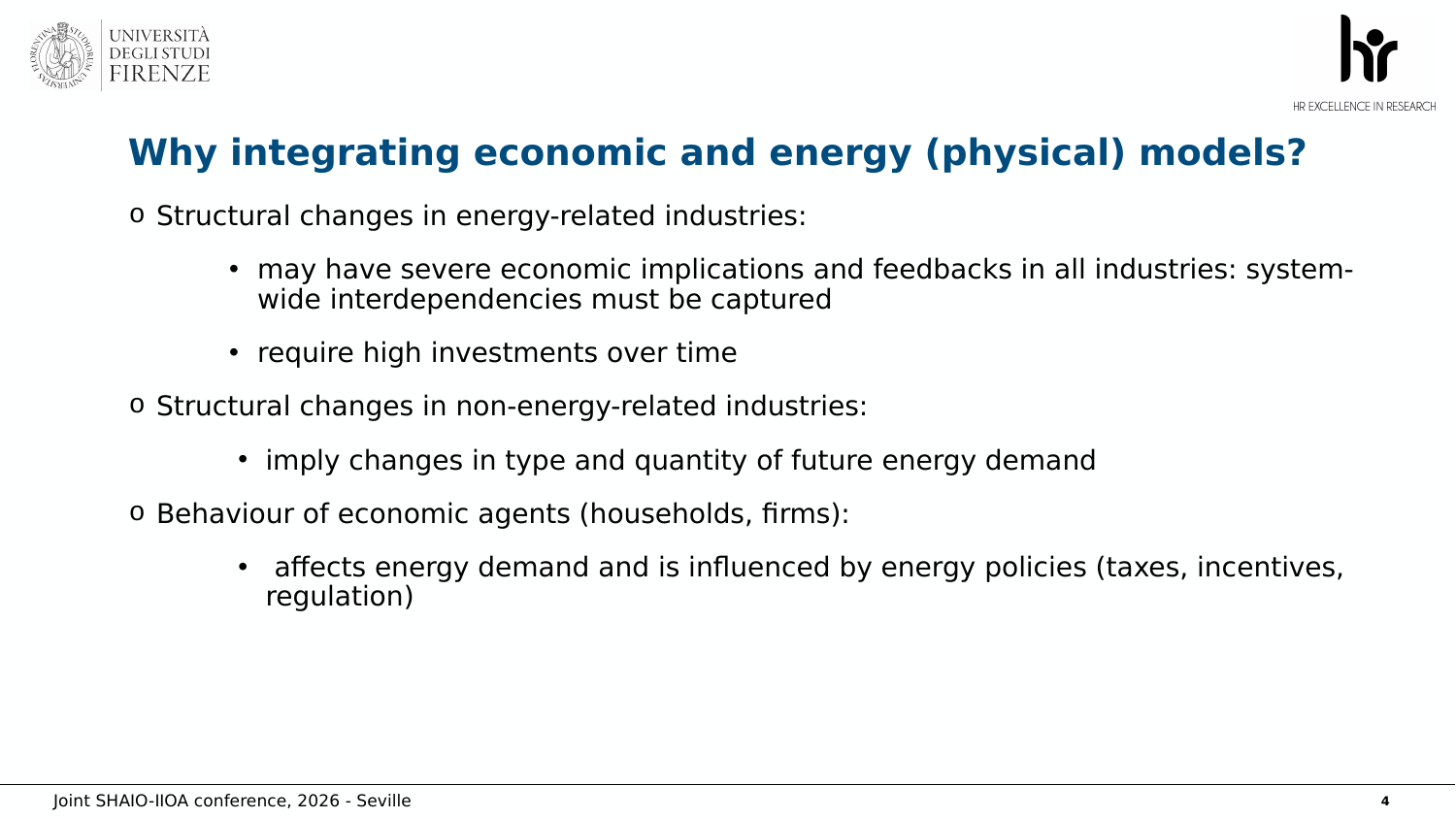

# Why integrating economic and energy (physical) models?
Structural changes in energy-related industries:
may have severe economic implications and feedbacks in all industries: system-wide interdependencies must be captured
require high investments over time
Structural changes in non-energy-related industries:
imply changes in type and quantity of future energy demand
Behaviour of economic agents (households, firms):
 affects energy demand and is influenced by energy policies (taxes, incentives, regulation)

Joint SHAIO-IIOA conference, 2026 - Seville